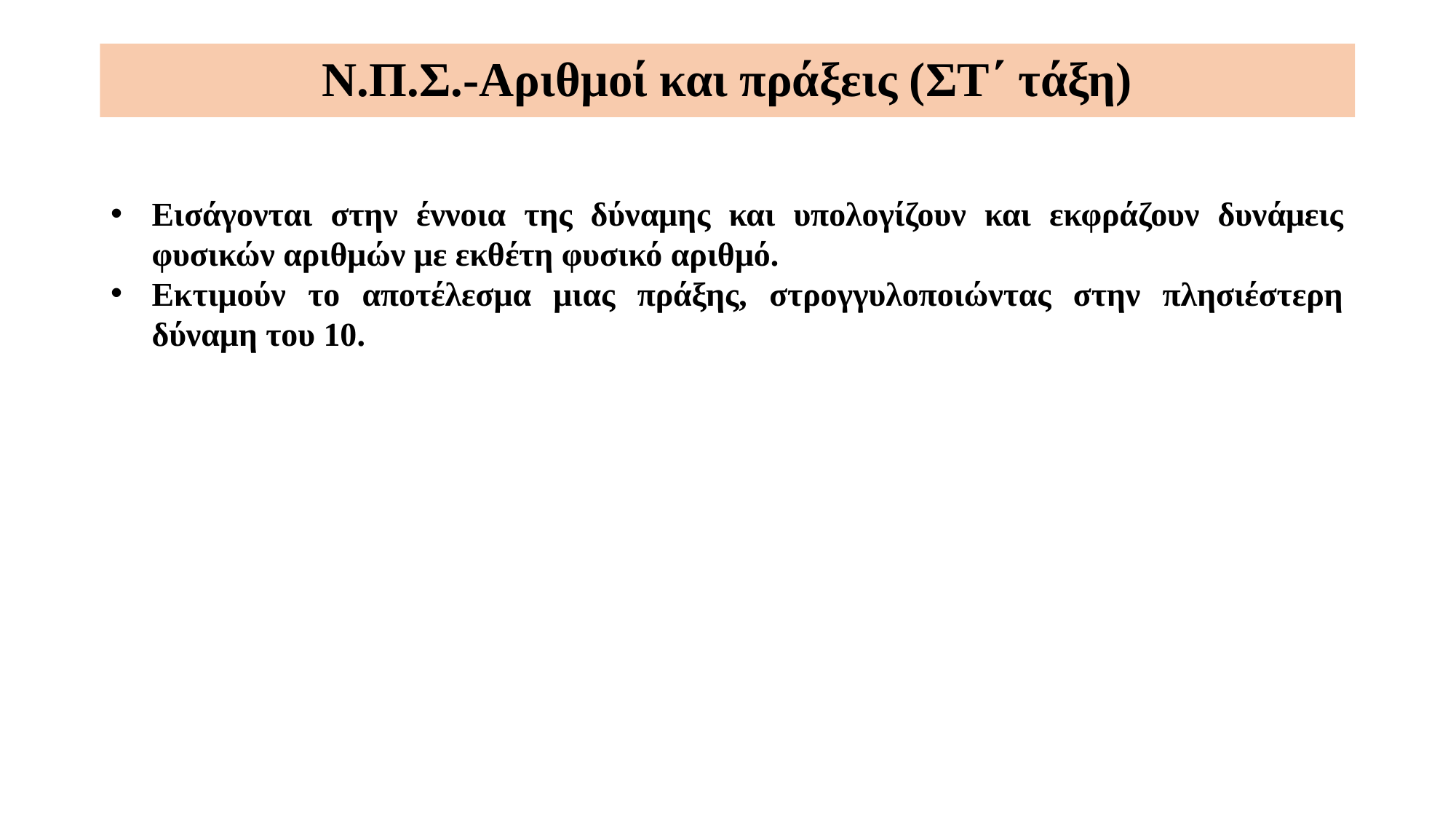

Ν.Π.Σ.-Αριθμοί και πράξεις (ΣΤ΄ τάξη)
Εισάγονται στην έννοια της δύναμης και υπολογίζουν και εκφράζουν δυνάμεις φυσικών αριθμών με εκθέτη φυσικό αριθμό.
Εκτιμούν το αποτέλεσμα μιας πράξης, στρογγυλοποιώντας στην πλησιέστερη δύναμη του 10.